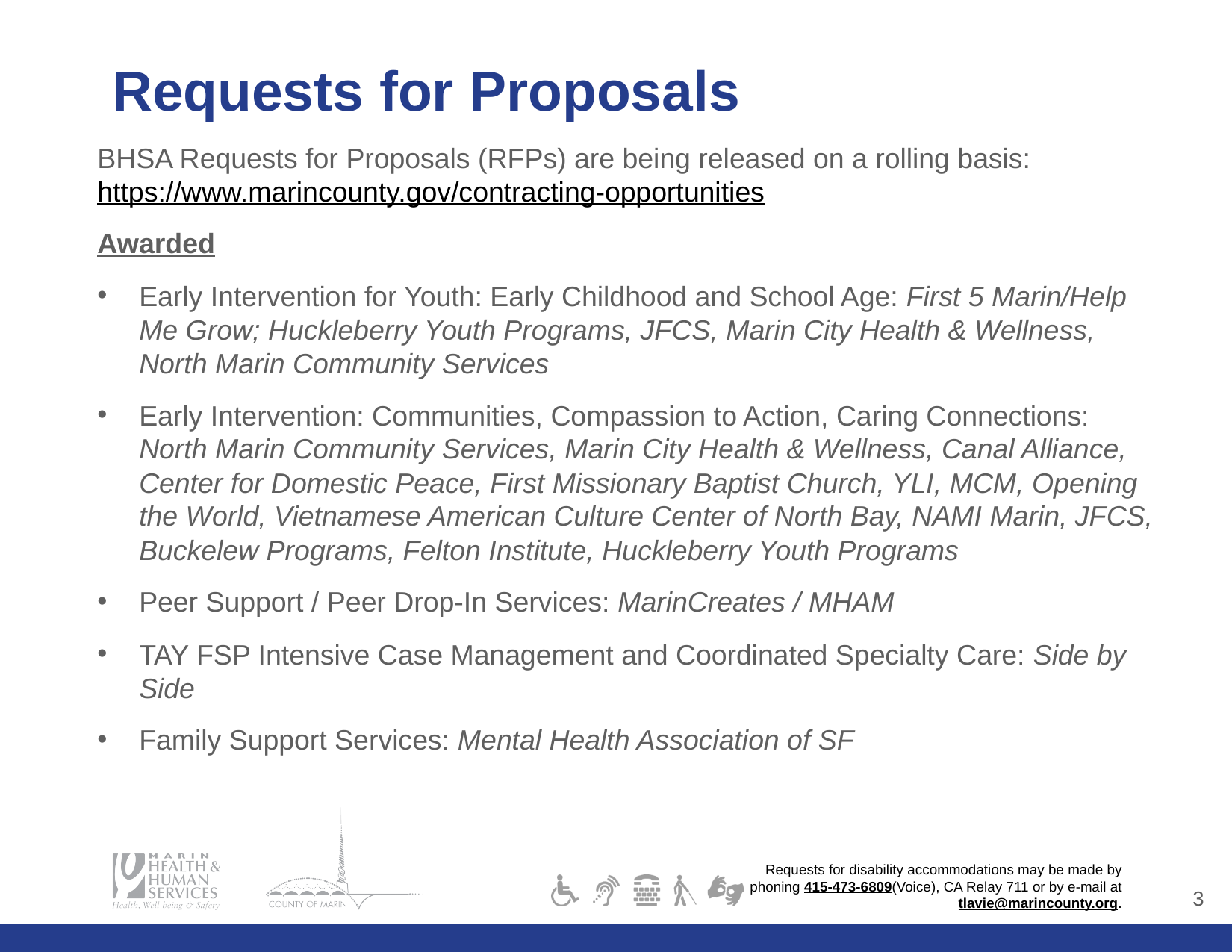

# Requests for Proposals
BHSA Requests for Proposals (RFPs) are being released on a rolling basis:  https://www.marincounty.gov/contracting-opportunities
Awarded
Early Intervention for Youth: Early Childhood and School Age: First 5 Marin/Help Me Grow; Huckleberry Youth Programs, JFCS, Marin City Health & Wellness, North Marin Community Services
Early Intervention: Communities, Compassion to Action, Caring Connections: North Marin Community Services, Marin City Health & Wellness, Canal Alliance, Center for Domestic Peace, First Missionary Baptist Church, YLI, MCM, Opening the World, Vietnamese American Culture Center of North Bay, NAMI Marin, JFCS, Buckelew Programs, Felton Institute, Huckleberry Youth Programs
Peer Support / Peer Drop-In Services: MarinCreates / MHAM
TAY FSP Intensive Case Management and Coordinated Specialty Care: Side by Side
Family Support Services: Mental Health Association of SF

3